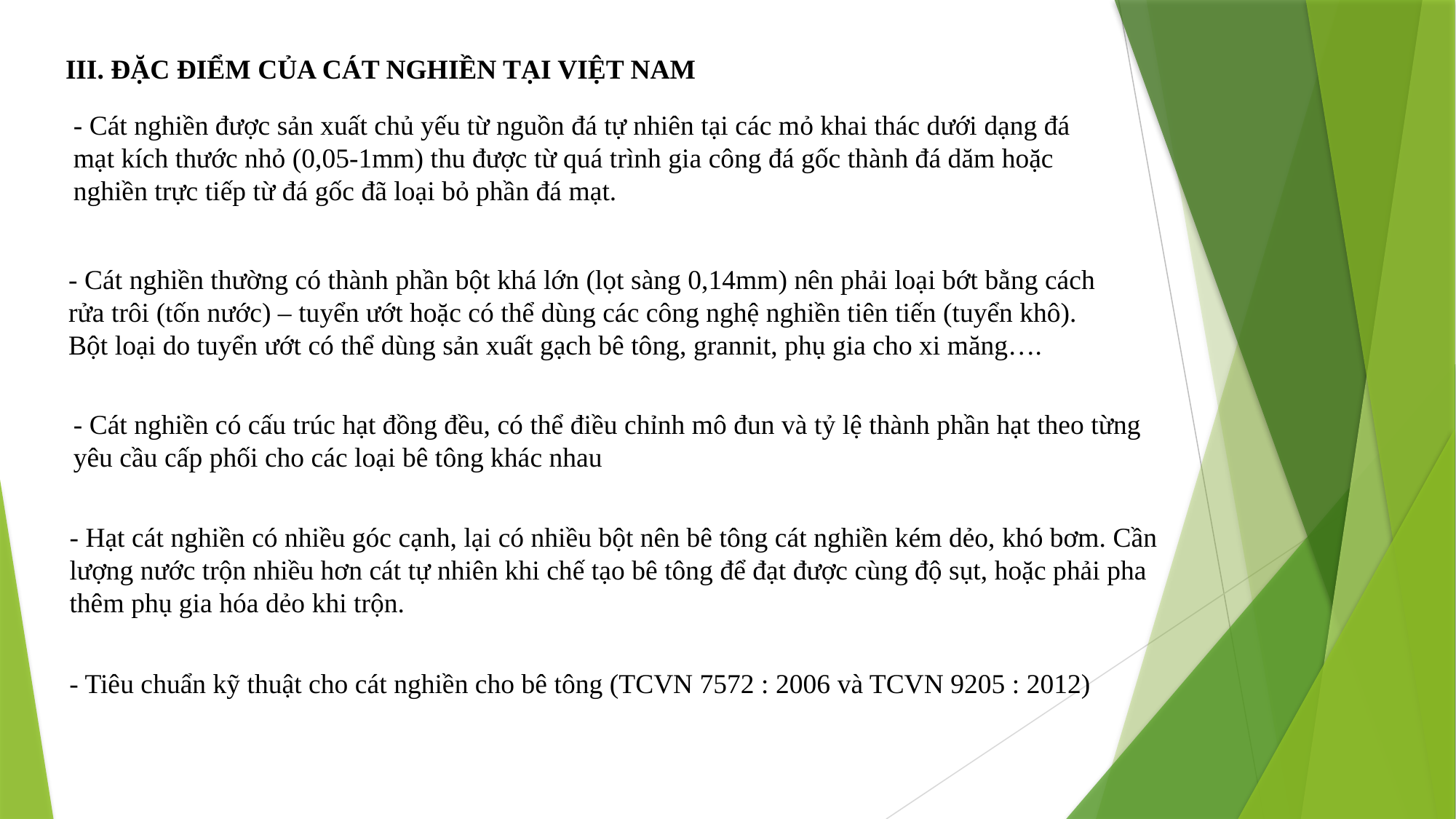

III. ĐẶC ĐIỂM CỦA CÁT NGHIỀN TẠI VIỆT NAM
- Cát nghiền được sản xuất chủ yếu từ nguồn đá tự nhiên tại các mỏ khai thác dưới dạng đá mạt kích thước nhỏ (0,05-1mm) thu được từ quá trình gia công đá gốc thành đá dăm hoặc nghiền trực tiếp từ đá gốc đã loại bỏ phần đá mạt.
- Cát nghiền thường có thành phần bột khá lớn (lọt sàng 0,14mm) nên phải loại bớt bằng cách rửa trôi (tốn nước) – tuyển ướt hoặc có thể dùng các công nghệ nghiền tiên tiến (tuyển khô). Bột loại do tuyển ướt có thể dùng sản xuất gạch bê tông, grannit, phụ gia cho xi măng….
- Cát nghiền có cấu trúc hạt đồng đều, có thể điều chỉnh mô đun và tỷ lệ thành phần hạt theo từng yêu cầu cấp phối cho các loại bê tông khác nhau
- Hạt cát nghiền có nhiều góc cạnh, lại có nhiều bột nên bê tông cát nghiền kém dẻo, khó bơm. Cần lượng nước trộn nhiều hơn cát tự nhiên khi chế tạo bê tông để đạt được cùng độ sụt, hoặc phải pha thêm phụ gia hóa dẻo khi trộn.
- Tiêu chuẩn kỹ thuật cho cát nghiền cho bê tông (TCVN 7572 : 2006 và TCVN 9205 : 2012)